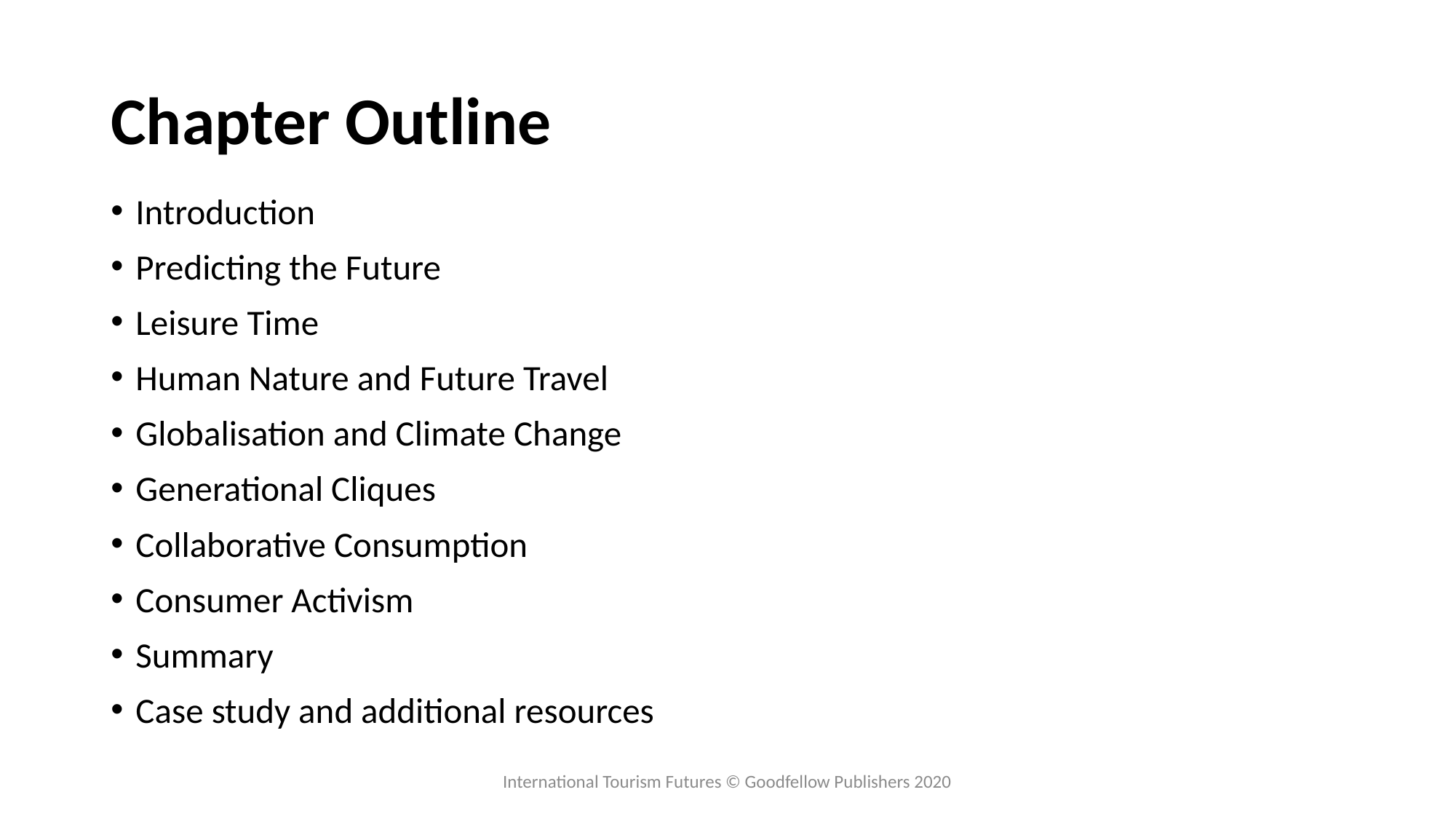

# Chapter Outline
Introduction
Predicting the Future
Leisure Time
Human Nature and Future Travel
Globalisation and Climate Change
Generational Cliques
Collaborative Consumption
Consumer Activism
Summary
Case study and additional resources
International Tourism Futures © Goodfellow Publishers 2020